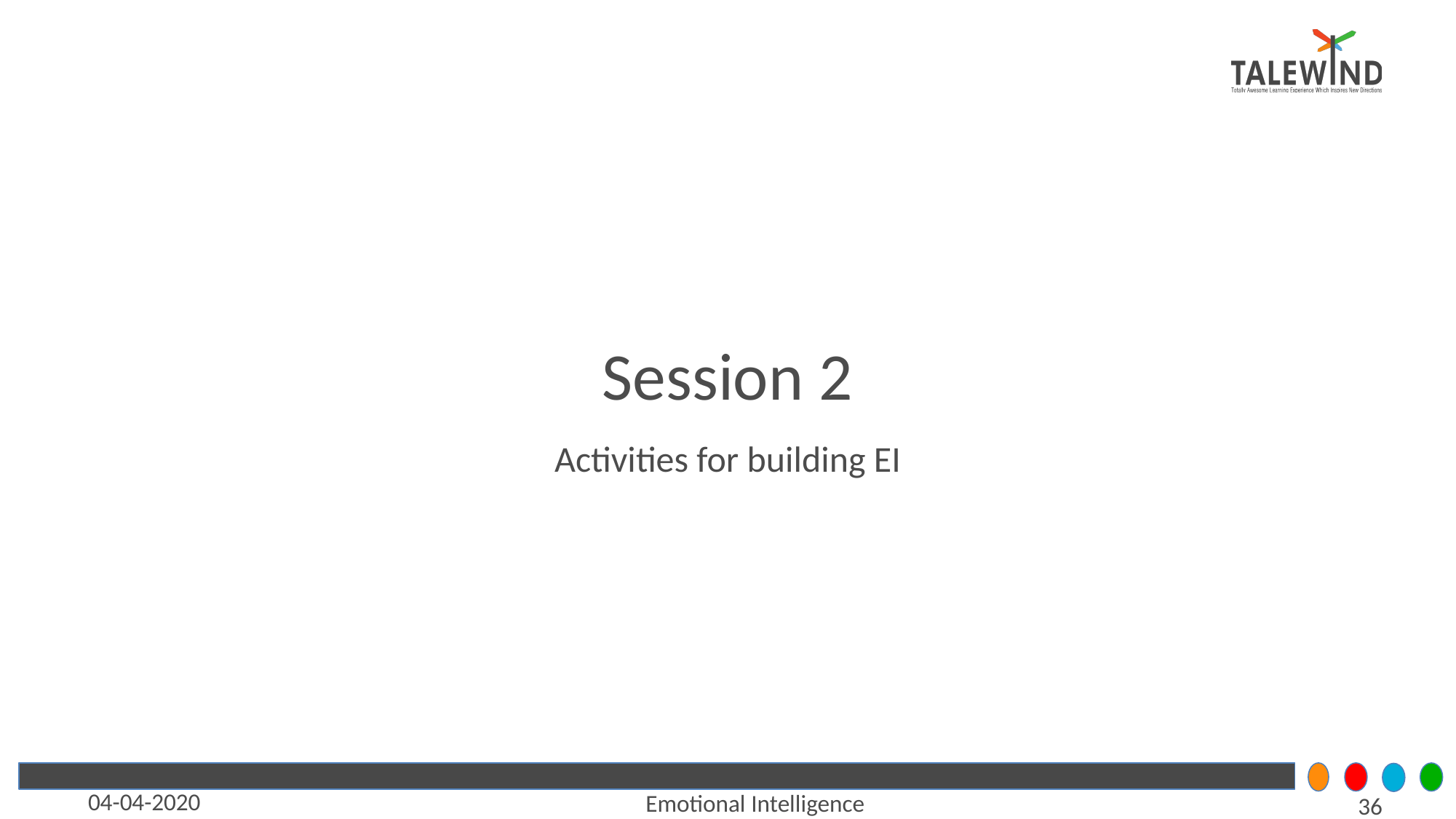

# Session 2
Activities for building EI
04-04-2020
Emotional Intelligence
36